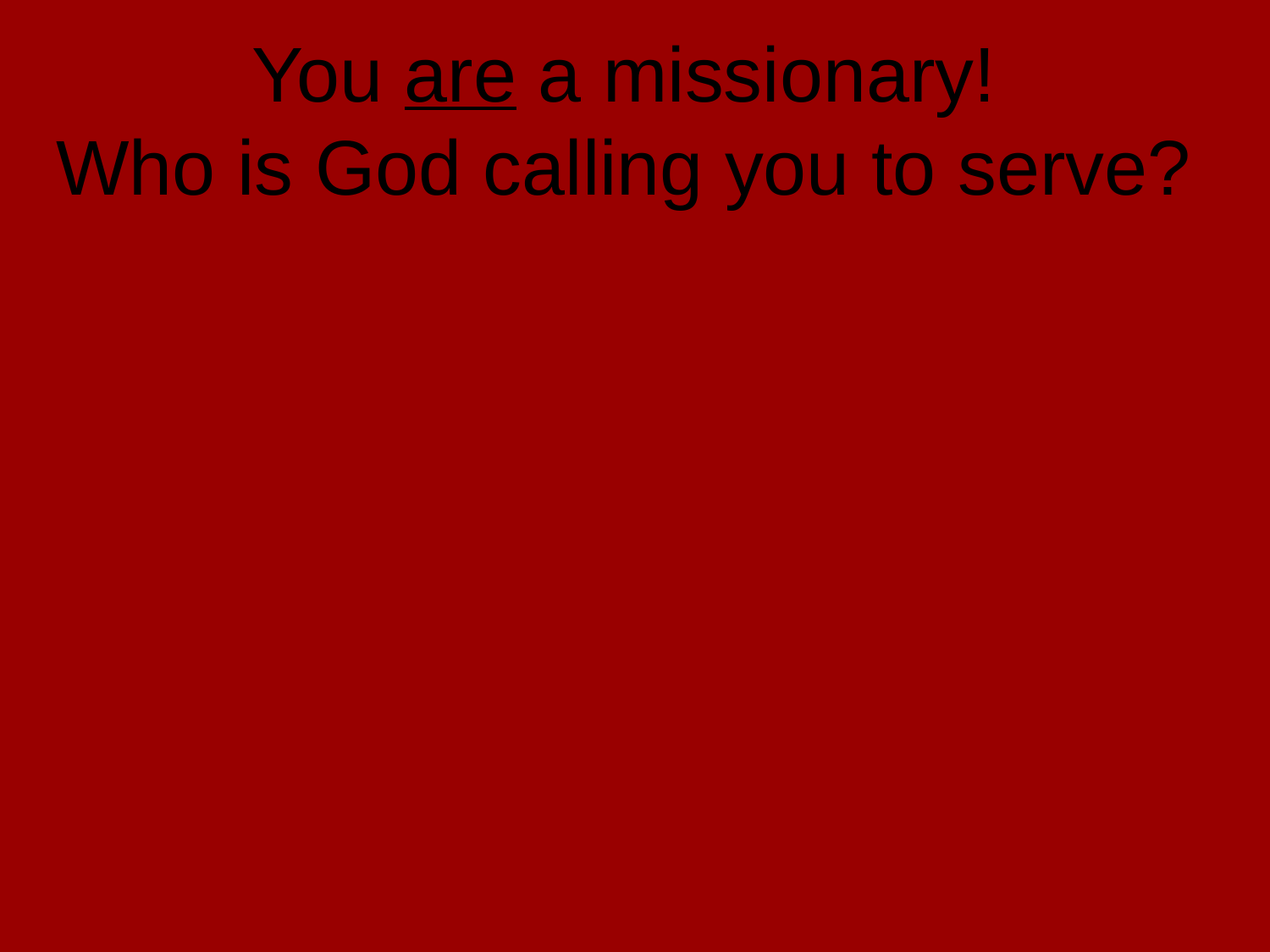

# You are a missionary! Who is God calling you to serve?